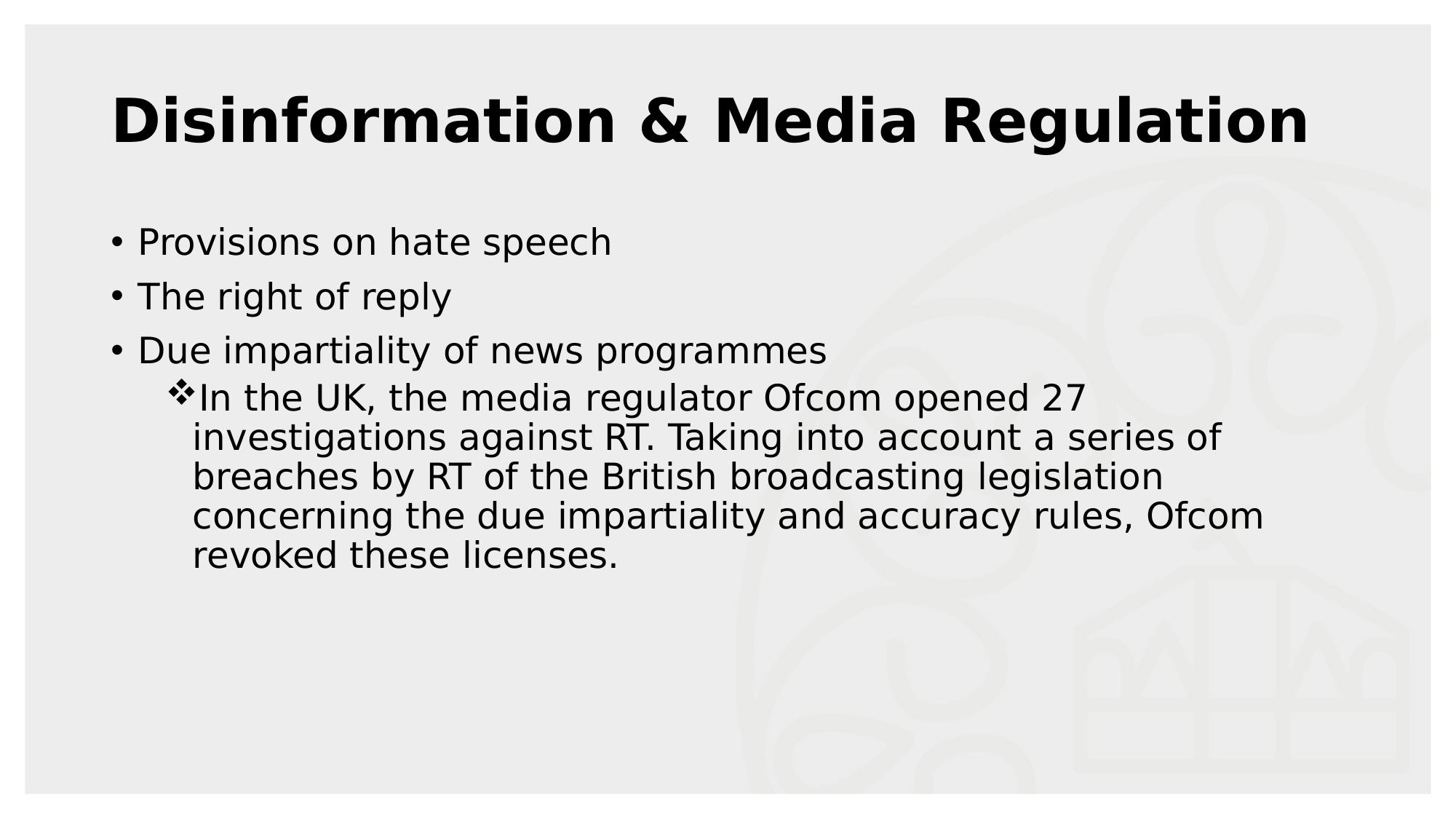

# Disinformation & Media Regulation
Provisions on hate speech
The right of reply
Due impartiality of news programmes
In the UK, the media regulator Ofcom opened 27 investigations against RT. Taking into account a series of breaches by RT of the British broadcasting legislation concerning the due impartiality and accuracy rules, Ofcom revoked these licenses.